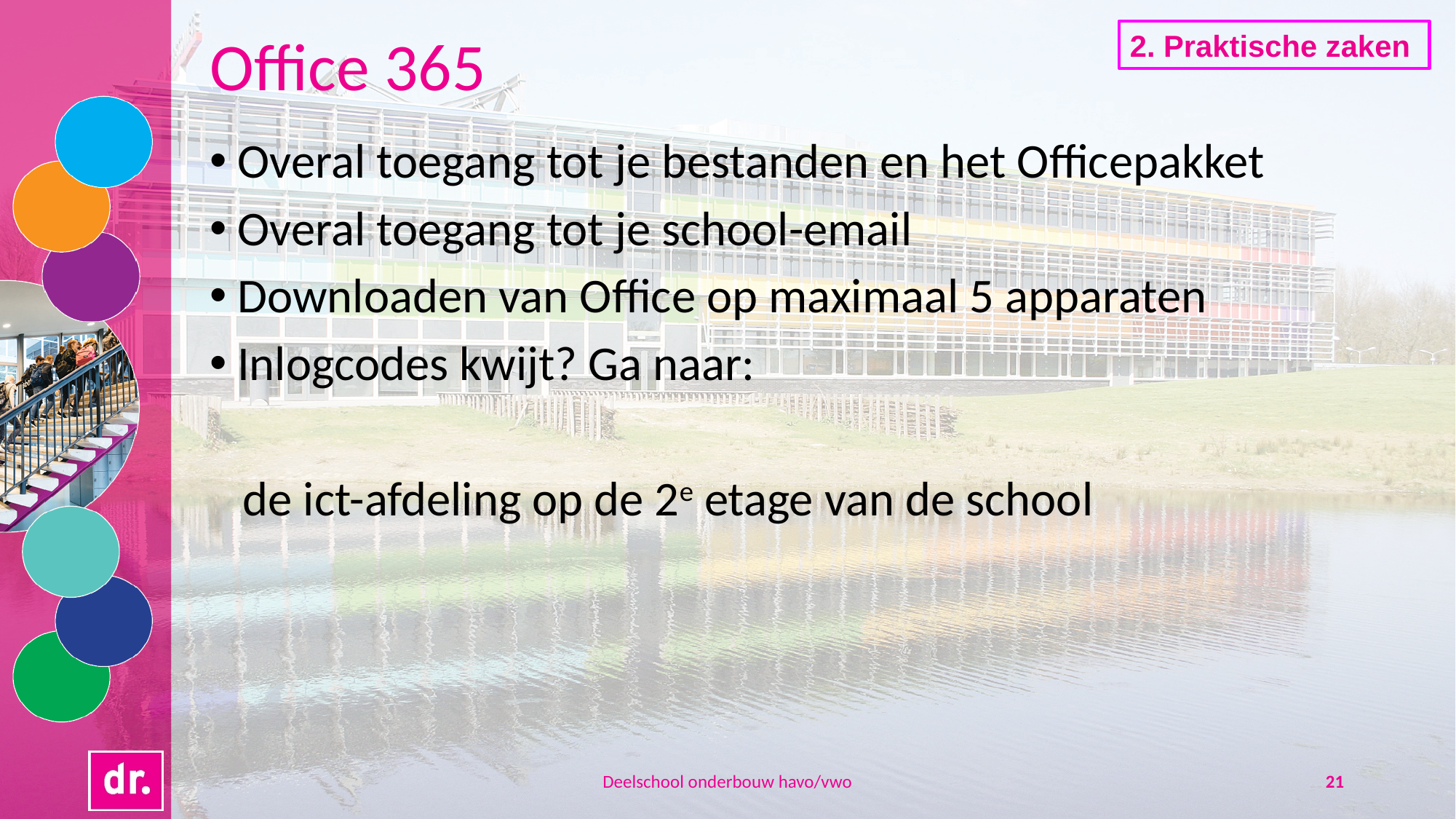

# Office 365
2. Praktische zaken
Overal toegang tot je bestanden en het Officepakket
Overal toegang tot je school-email
Downloaden van Office op maximaal 5 apparaten
Inlogcodes kwijt? Ga naar:

   de ict-afdeling op de 2e etage van de school

Deelschool onderbouw havo/vwo
21